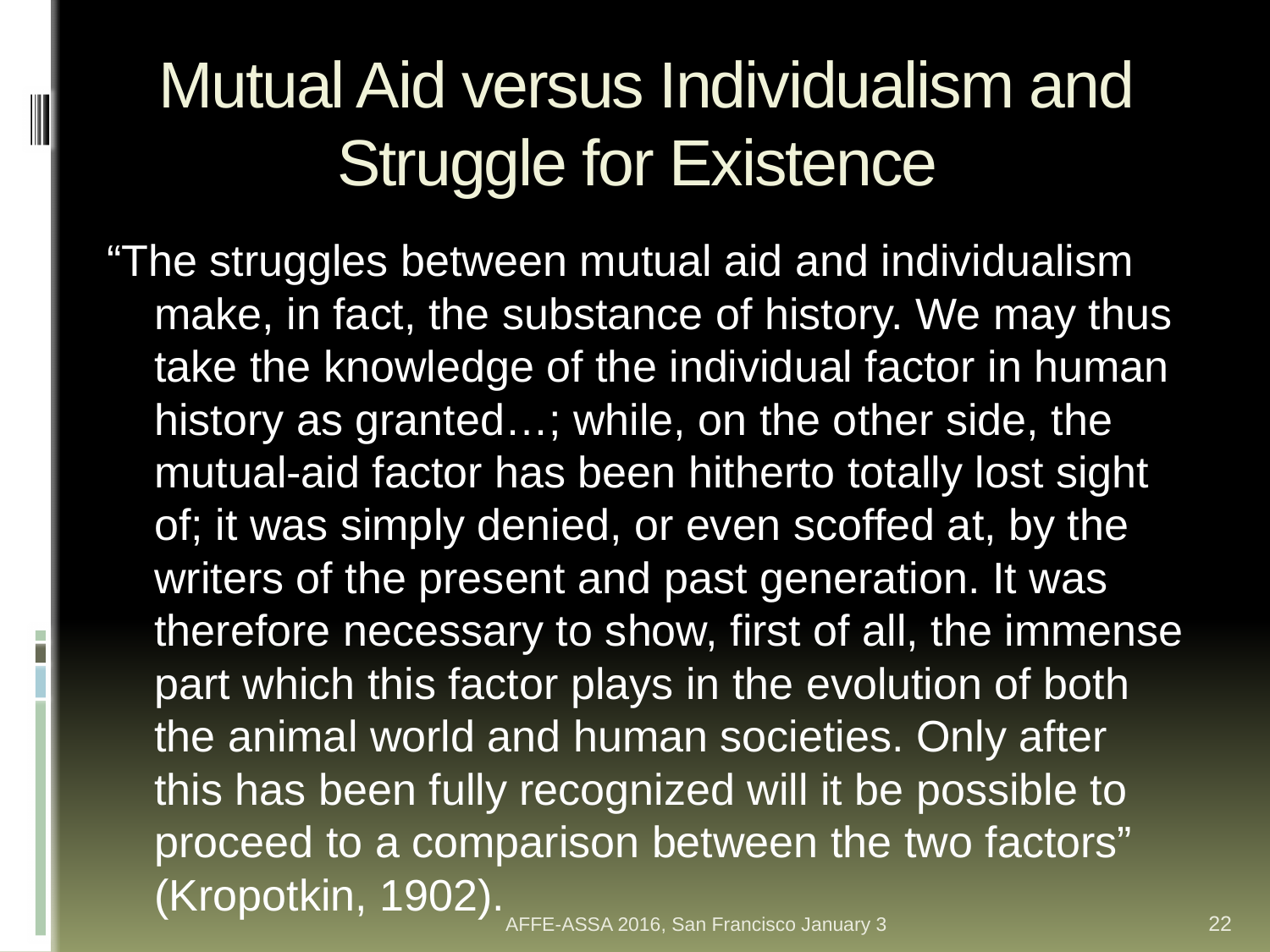

# Mutual Aid versus Individualism and Struggle for Existence
“The struggles between mutual aid and individualism  make, in fact, the substance of history. We may thus take the knowledge of the individual factor in human history as granted…; while, on the other side, the mutual-aid factor has been hitherto totally lost sight of; it was simply denied, or even scoffed at, by the writers of the present and past generation. It was therefore necessary to show, first of all, the immense part which this factor plays in the evolution of both the animal world and human societies. Only after this has been fully recognized will it be possible to proceed to a comparison between the two factors” (Kropotkin, 1902).
AFFE-ASSA 2016, San Francisco January 3
22